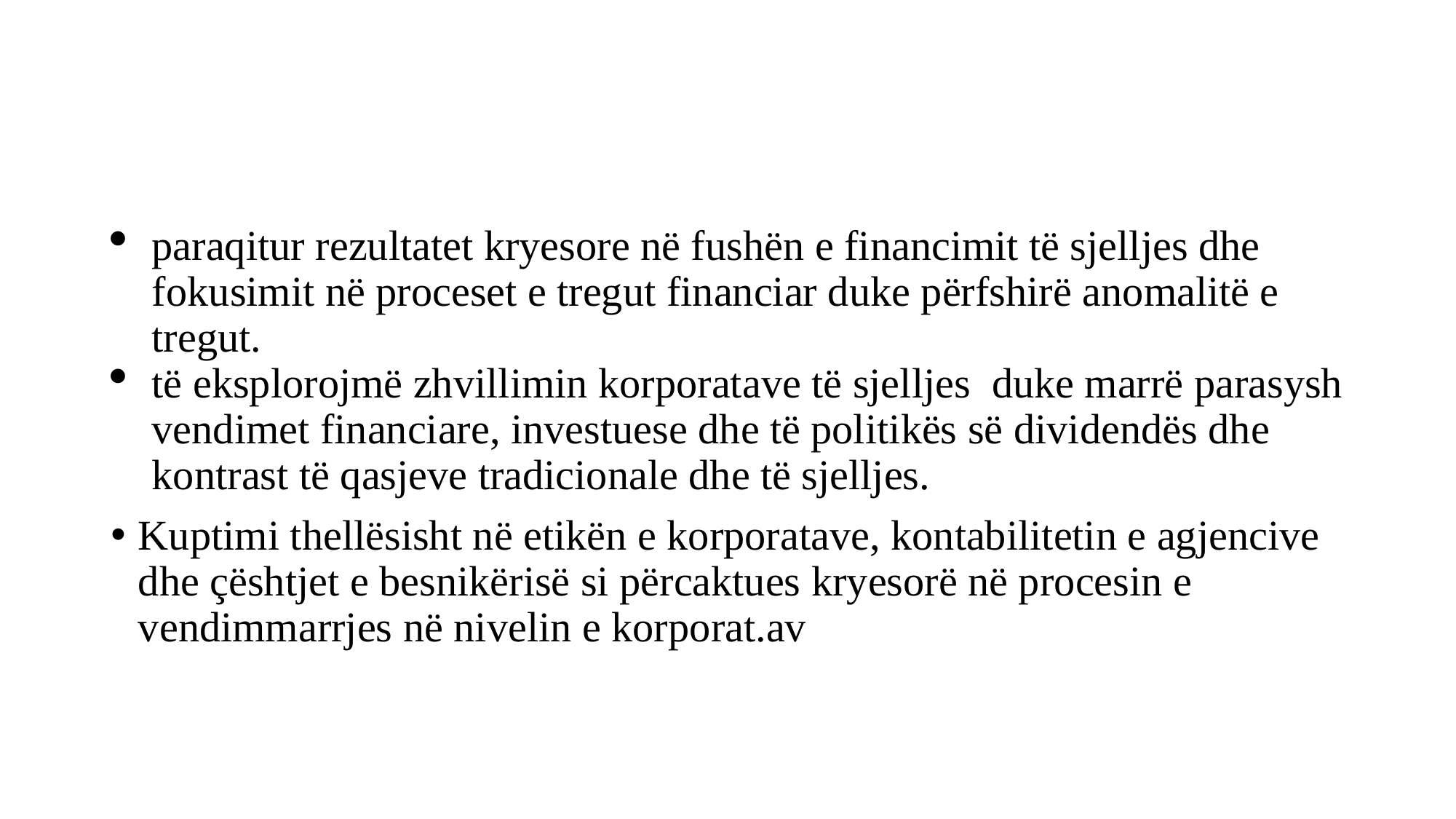

paraqitur rezultatet kryesore në fushën e financimit të sjelljes dhe fokusimit në proceset e tregut financiar duke përfshirë anomalitë e tregut.
të eksplorojmë zhvillimin korporatave të sjelljes  duke marrë parasysh vendimet financiare, investuese dhe të politikës së dividendës dhe kontrast të qasjeve tradicionale dhe të sjelljes.
Kuptimi thellësisht në etikën e korporatave, kontabilitetin e agjencive dhe çështjet e besnikërisë si përcaktues kryesorë në procesin e vendimmarrjes në nivelin e korporat.av